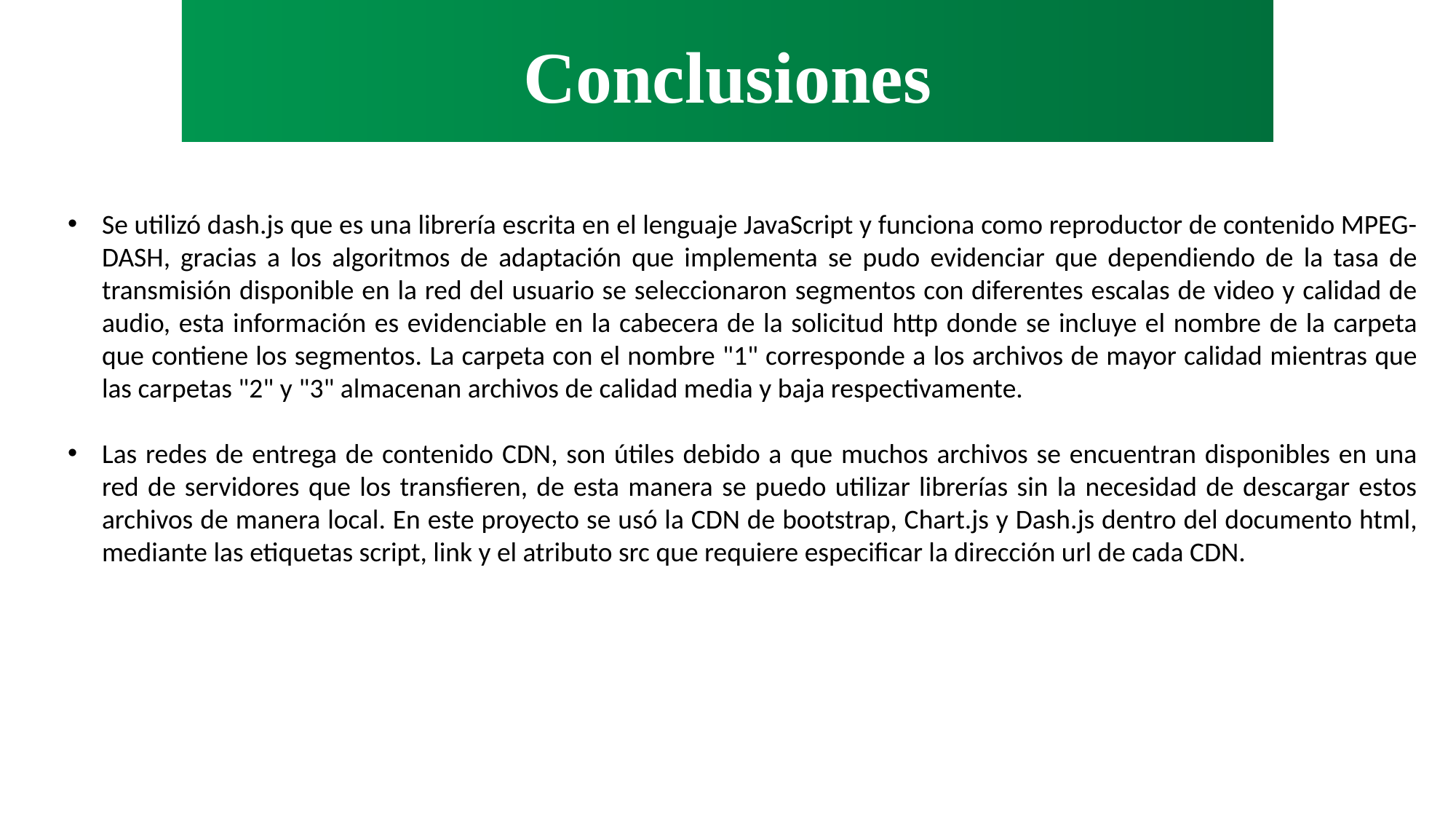

Conclusiones

Se utilizó dash.js que es una librería escrita en el lenguaje JavaScript y funciona como reproductor de contenido MPEG-DASH, gracias a los algoritmos de adaptación que implementa se pudo evidenciar que dependiendo de la tasa de transmisión disponible en la red del usuario se seleccionaron segmentos con diferentes escalas de video y calidad de audio, esta información es evidenciable en la cabecera de la solicitud http donde se incluye el nombre de la carpeta que contiene los segmentos. La carpeta con el nombre "1" corresponde a los archivos de mayor calidad mientras que las carpetas "2" y "3" almacenan archivos de calidad media y baja respectivamente.

Las redes de entrega de contenido CDN, son útiles debido a que muchos archivos se encuentran disponibles en una red de servidores que los transfieren, de esta manera se puedo utilizar librerías sin la necesidad de descargar estos archivos de manera local. En este proyecto se usó la CDN de bootstrap, Chart.js y Dash.js dentro del documento html, mediante las etiquetas script, link y el atributo src que requiere especificar la dirección url de cada CDN.